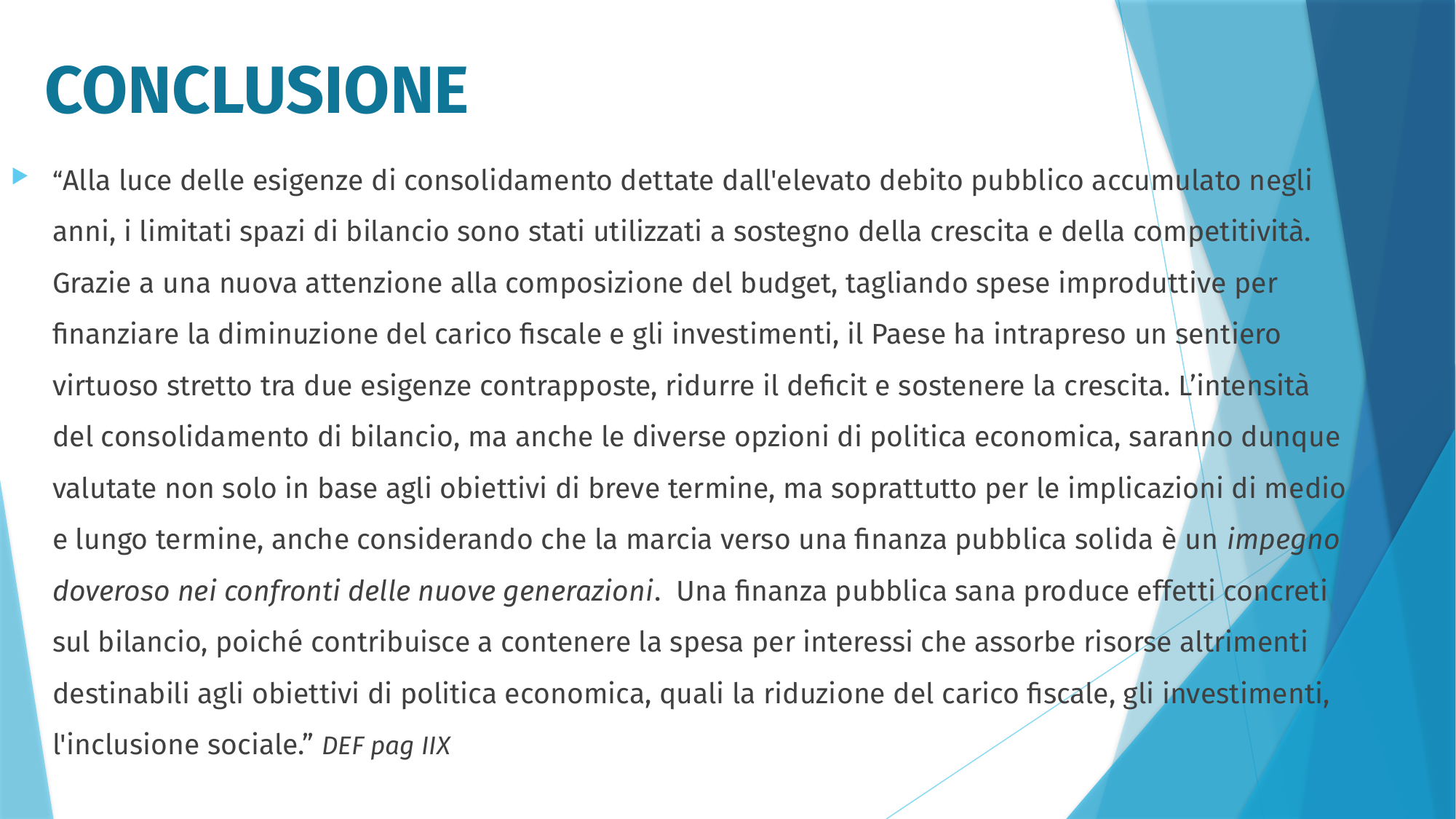

# CONCLUSIONE
“Alla luce delle esigenze di consolidamento dettate dall'elevato debito pubblico accumulato negli anni, i limitati spazi di bilancio sono stati utilizzati a sostegno della crescita e della competitività. Grazie a una nuova attenzione alla composizione del budget, tagliando spese improduttive per finanziare la diminuzione del carico fiscale e gli investimenti, il Paese ha intrapreso un sentiero virtuoso stretto tra due esigenze contrapposte, ridurre il deficit e sostenere la crescita. L’intensità  del consolidamento di bilancio, ma anche le diverse opzioni di politica economica, saranno dunque valutate non solo in base agli obiettivi di breve termine, ma soprattutto per le implicazioni di medio e lungo termine, anche considerando che la marcia verso una finanza pubblica solida è un impegno doveroso nei confronti delle nuove generazioni.  Una finanza pubblica sana produce effetti concreti sul bilancio, poiché contribuisce a contenere la spesa per interessi che assorbe risorse altrimenti destinabili agli obiettivi di politica economica, quali la riduzione del carico fiscale, gli investimenti, l'inclusione sociale.” DEF pag IIX